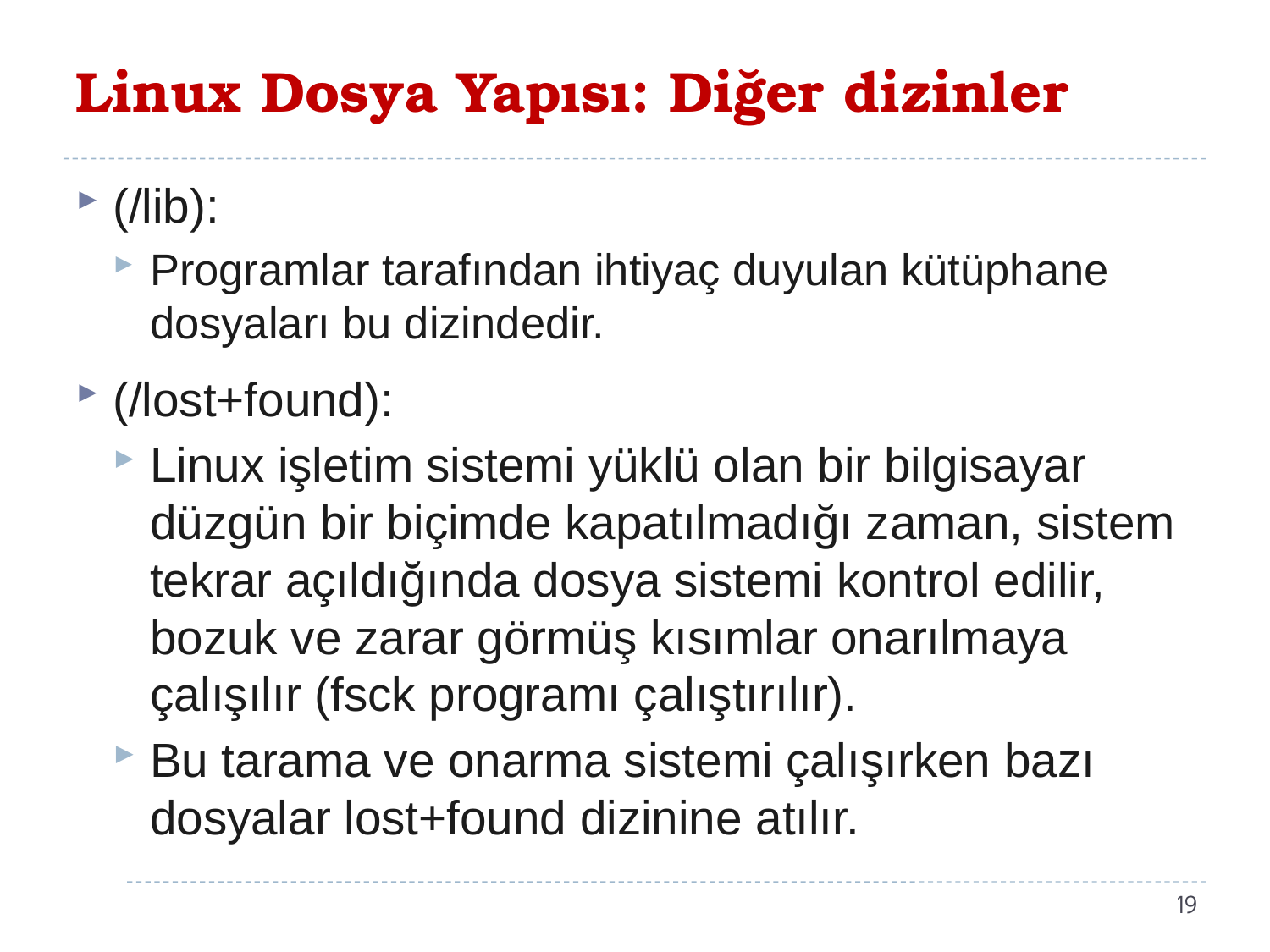

# Linux Dosya Yapısı: Diğer dizinler
(/lib):
Programlar tarafından ihtiyaç duyulan kütüphane dosyaları bu dizindedir.
(/lost+found):
Linux işletim sistemi yüklü olan bir bilgisayar düzgün bir biçimde kapatılmadığı zaman, sistem tekrar açıldığında dosya sistemi kontrol edilir, bozuk ve zarar görmüş kısımlar onarılmaya çalışılır (fsck programı çalıştırılır).
Bu tarama ve onarma sistemi çalışırken bazı dosyalar lost+found dizinine atılır.
19